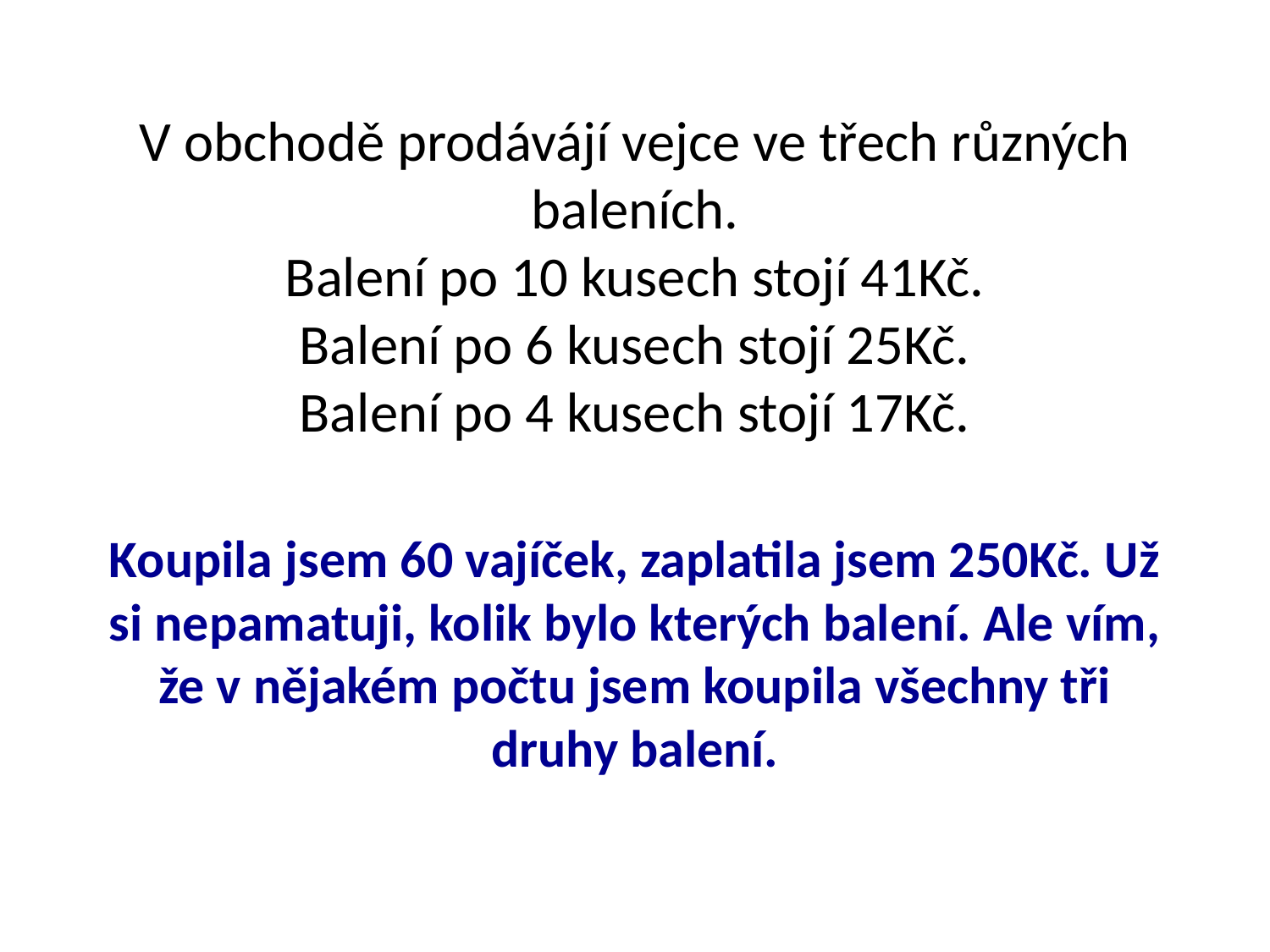

# V obchodě prodávájí vejce ve třech různých baleních. Balení po 10 kusech stojí 41Kč. Balení po 6 kusech stojí 25Kč. Balení po 4 kusech stojí 17Kč.
Koupila jsem 60 vajíček, zaplatila jsem 250Kč. Už si nepamatuji, kolik bylo kterých balení. Ale vím, že v nějakém počtu jsem koupila všechny tři druhy balení.